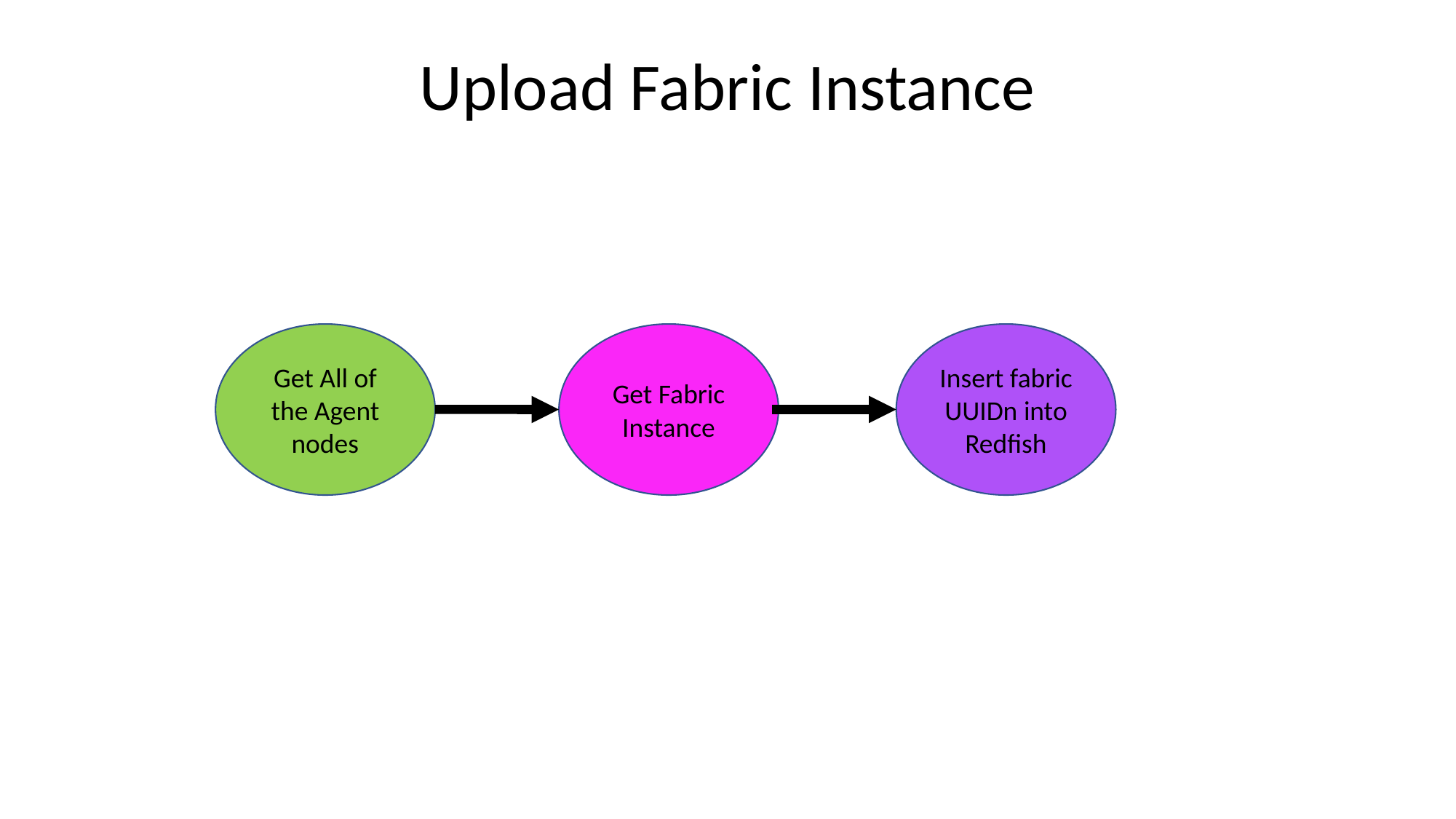

# Upload Fabric Instance
Get Fabric Instance
Insert fabric UUIDn into Redfish
Get All of the Agent nodes